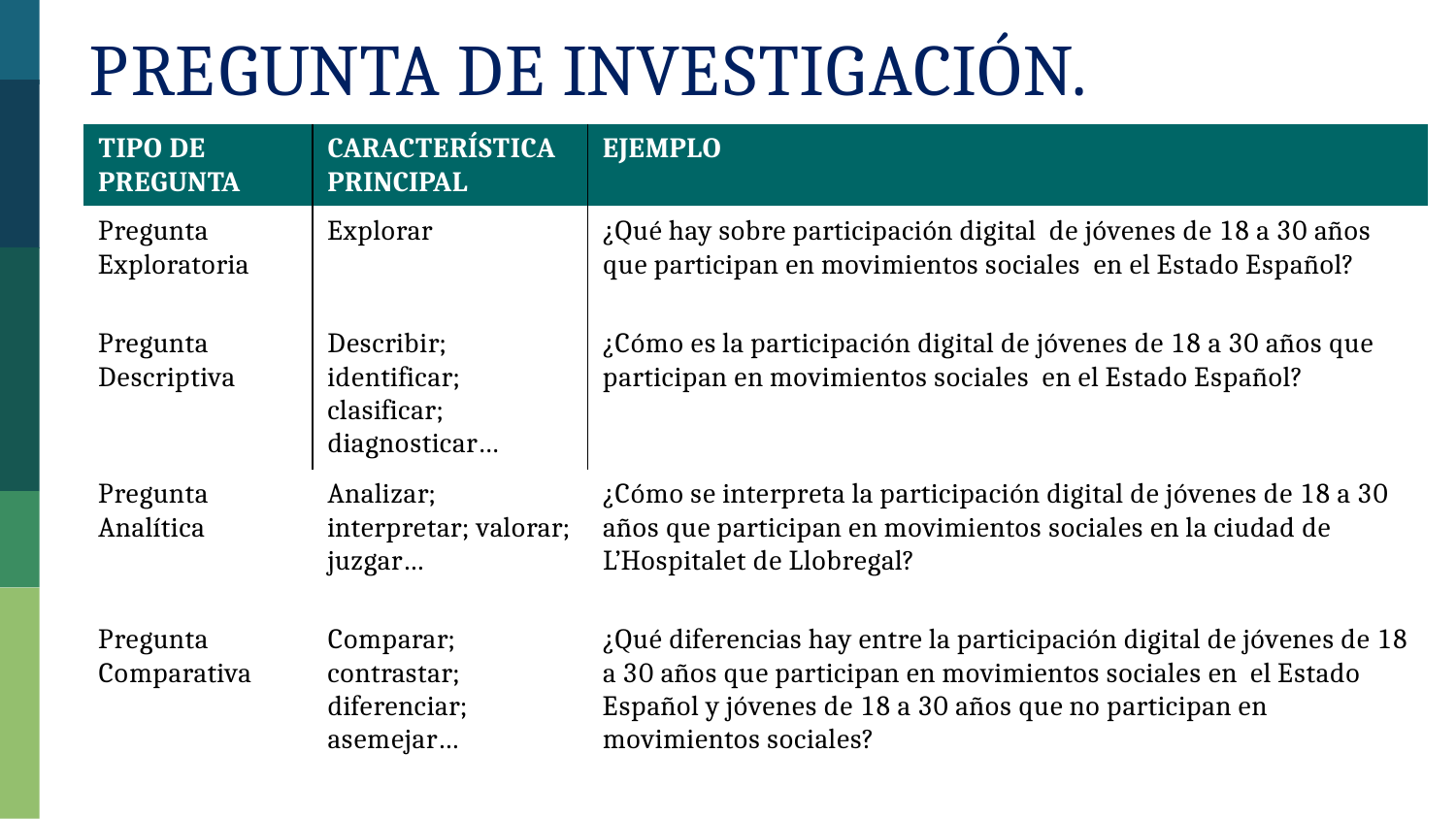

Pregunta de Investigación. Tipos/Ejemplos
| Tipo de Pregunta | Característica principal | Ejemplo |
| --- | --- | --- |
| Pregunta Exploratoria | Explorar | ¿Qué hay sobre participación digital de jóvenes de 18 a 30 años que participan en movimientos sociales en el Estado Español? |
| Pregunta Descriptiva | Describir; identificar; clasificar; diagnosticar… | ¿Cómo es la participación digital de jóvenes de 18 a 30 años que participan en movimientos sociales en el Estado Español? |
| Pregunta Analítica | Analizar; interpretar; valorar; juzgar… | ¿Cómo se interpreta la participación digital de jóvenes de 18 a 30 años que participan en movimientos sociales en la ciudad de L’Hospitalet de Llobregal? |
| Pregunta Comparativa | Comparar; contrastar; diferenciar; asemejar… | ¿Qué diferencias hay entre la participación digital de jóvenes de 18 a 30 años que participan en movimientos sociales en el Estado Español y jóvenes de 18 a 30 años que no participan en movimientos sociales? |